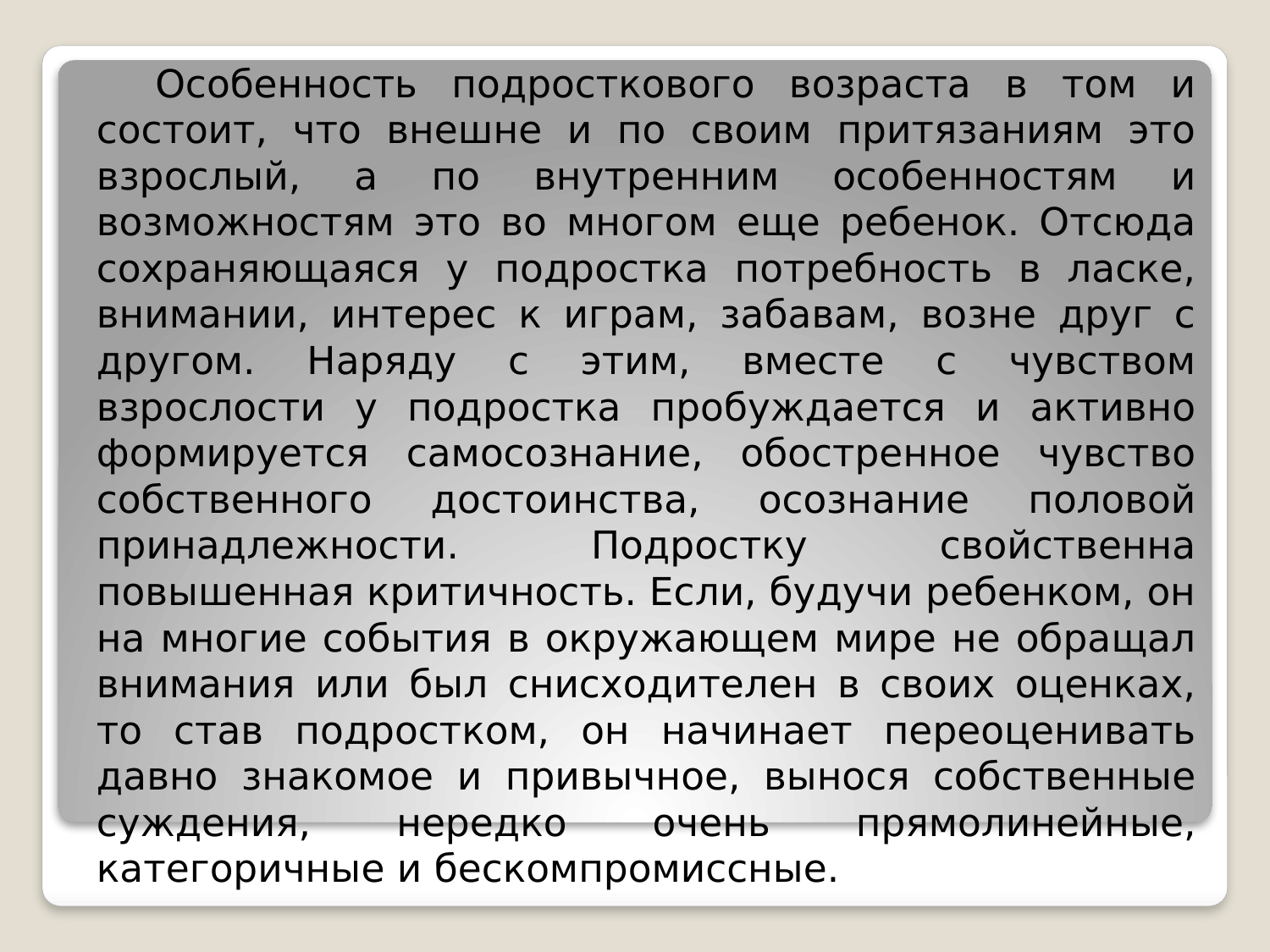

Особенность подросткового возраста в том и состоит, что внешне и по своим притязаниям это взрослый, а по внутренним особенностям и возможностям это во многом еще ребенок. Отсюда сохраняющаяся у подростка потребность в ласке, внимании, интерес к играм, забавам, возне друг с другом. Наряду с этим, вместе с чувством взрослости у подростка пробуждается и активно формируется самосознание, обостренное чувство собственного достоинства, осознание половой принадлежности. Подростку свойственна повышенная критичность. Если, будучи ребенком, он на многие события в окружающем мире не обращал внимания или был снисходителен в своих оценках, то став подростком, он начинает переоценивать давно знакомое и привычное, вынося собственные суждения, нередко очень прямолинейные, категоричные и бескомпромиссные.